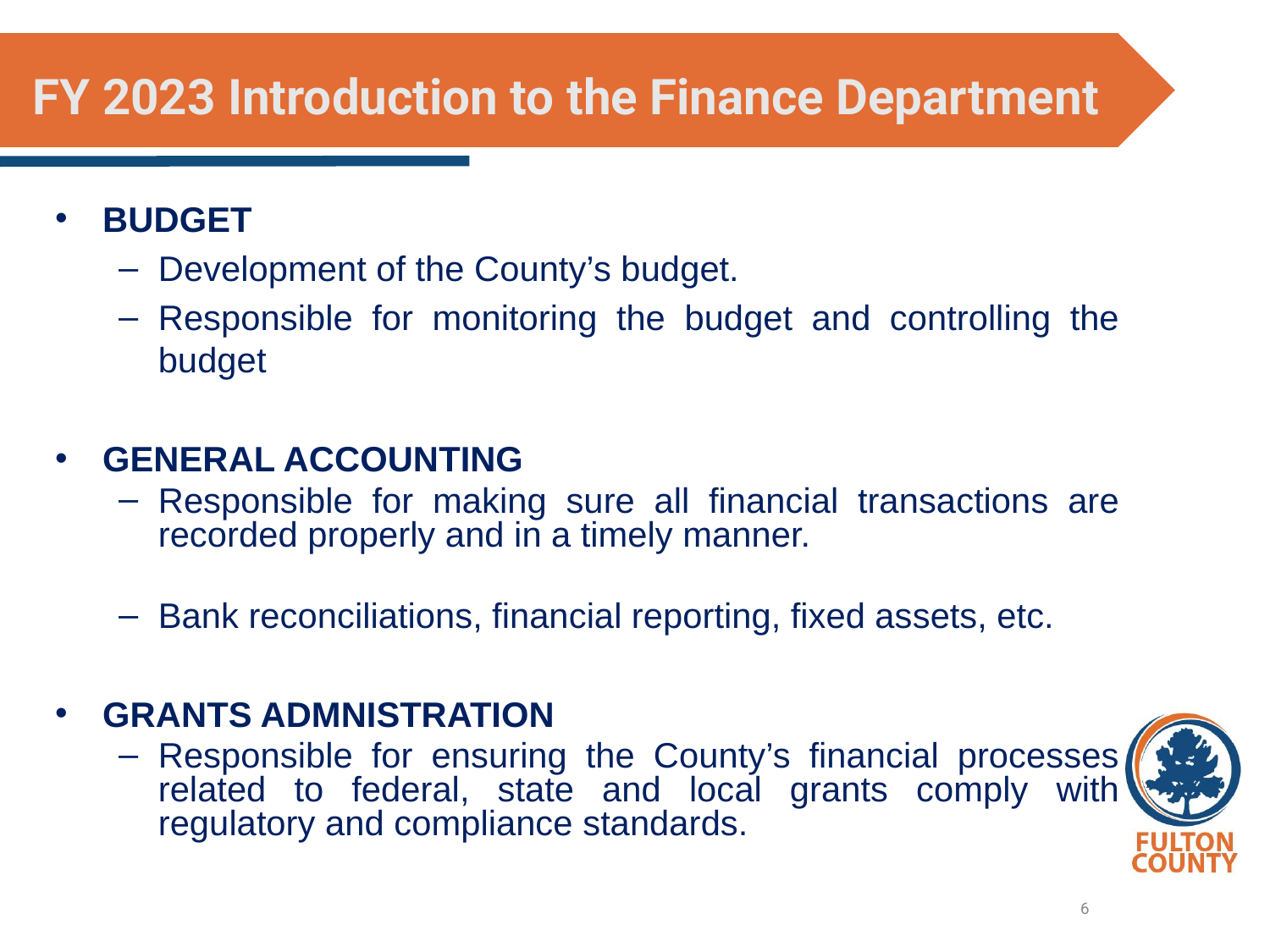

# FY 2023 Introduction to the Finance Department
BUDGET
Development of the County’s budget.
Responsible for monitoring the budget and controlling the budget

GENERAL ACCOUNTING
Responsible for making sure all financial transactions are recorded properly and in a timely manner.

Bank reconciliations, financial reporting, fixed assets, etc.

GRANTS ADMNISTRATION
Responsible for ensuring the County’s financial processes related to federal, state and local grants comply with regulatory and compliance standards.

6